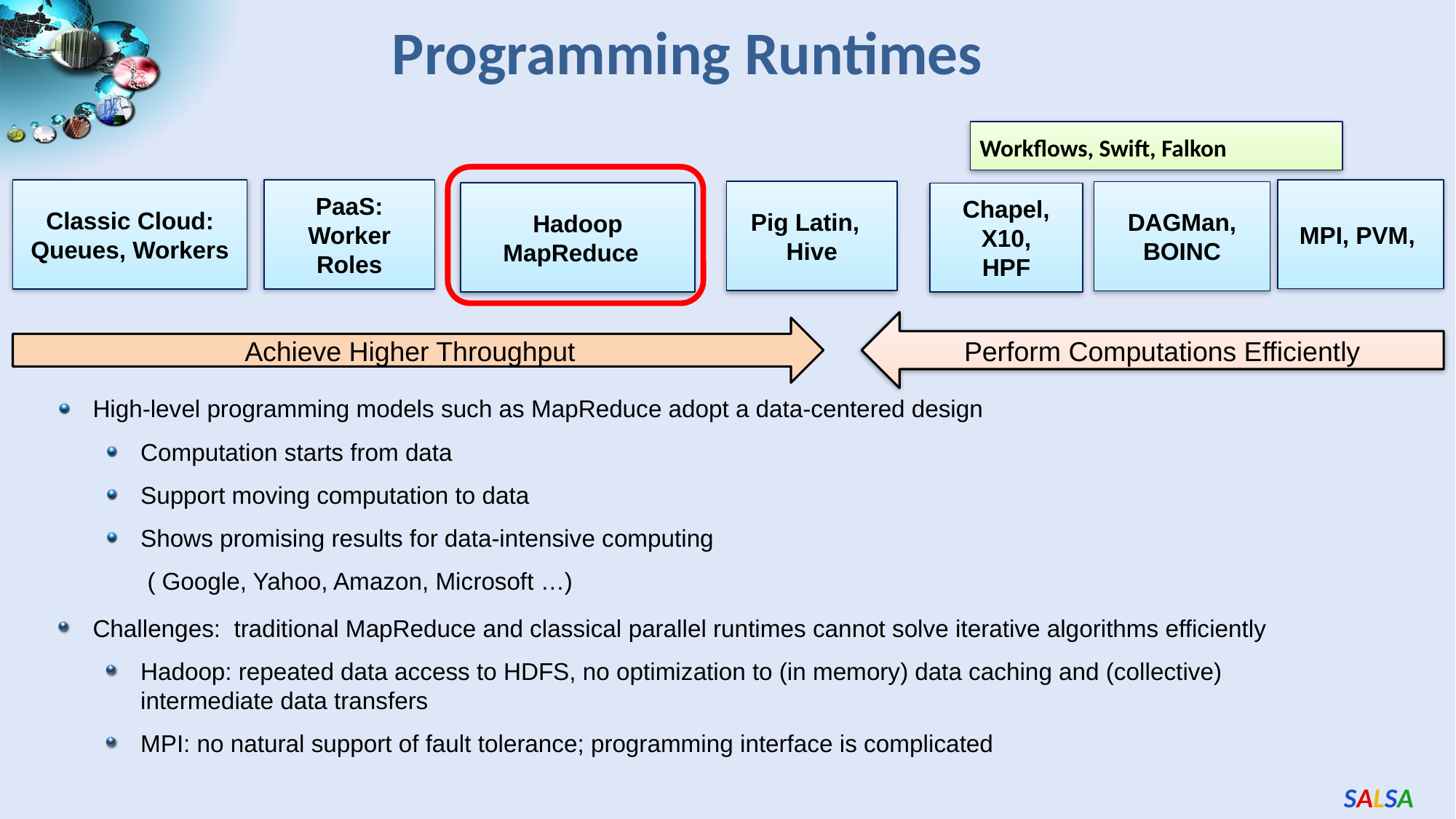

Programming Runtimes

Workflows, Swift, Falkon

Hadoop MapReduce
Classic Cloud: Queues, Workers
PaaS:
Worker Roles
MPI, PVM,
Pig Latin,
Hive
DAGMan, BOINC
Chapel, X10,
HPF
Perform Computations Efficiently
Achieve Higher Throughput
High-level programming models such as MapReduce adopt a data-centered design
Computation starts from data
Support moving computation to data
Shows promising results for data-intensive computing
( Google, Yahoo, Amazon, Microsoft …)
Challenges:  traditional MapReduce and classical parallel runtimes cannot solve iterative algorithms efficiently
Hadoop: repeated data access to HDFS, no optimization to (in memory) data caching and (collective) intermediate data transfers
MPI: no natural support of fault tolerance; programming interface is complicated